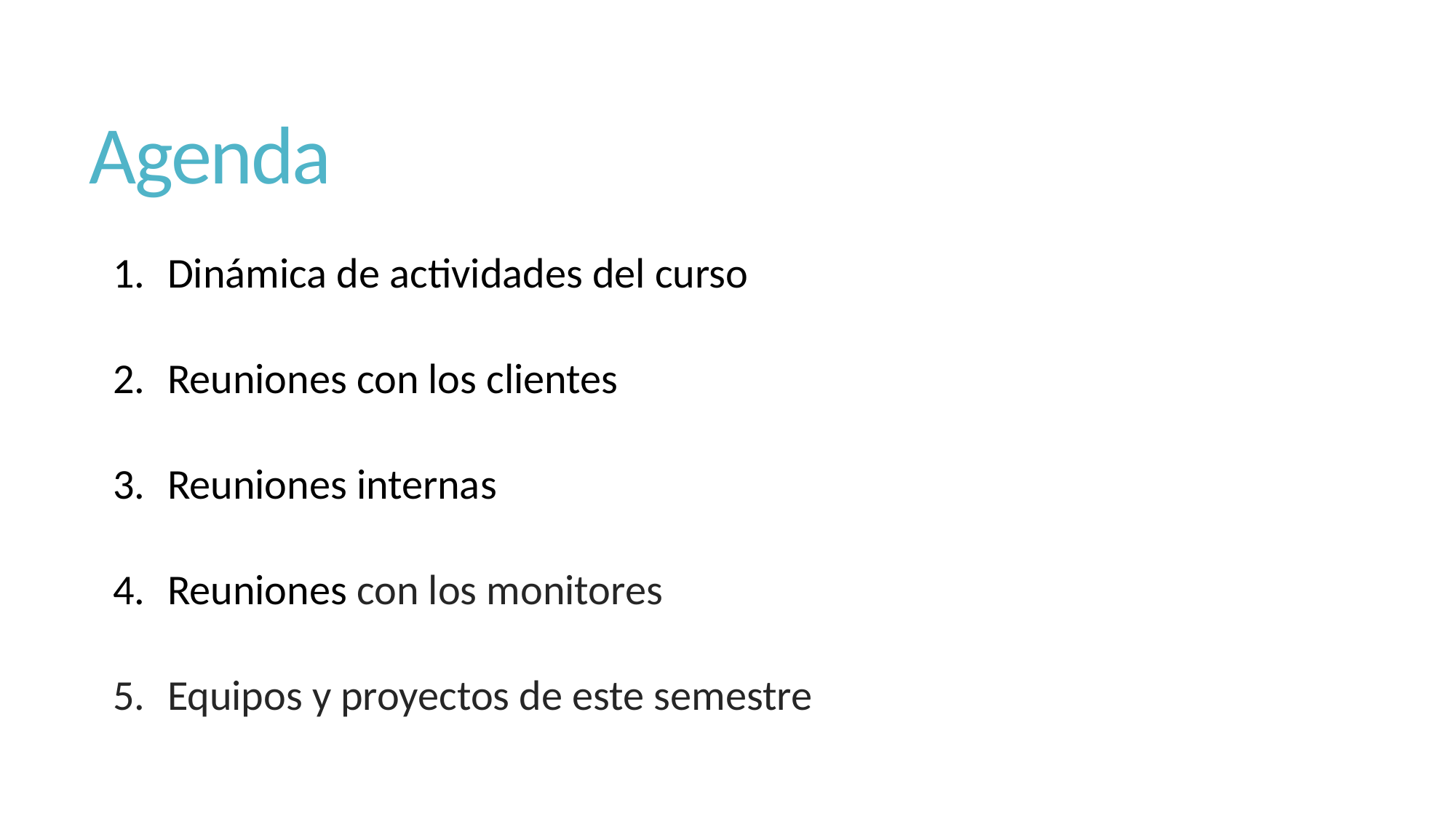

# Agenda
Dinámica de actividades del curso
Reuniones con los clientes
Reuniones internas
Reuniones con los monitores
Equipos y proyectos de este semestre